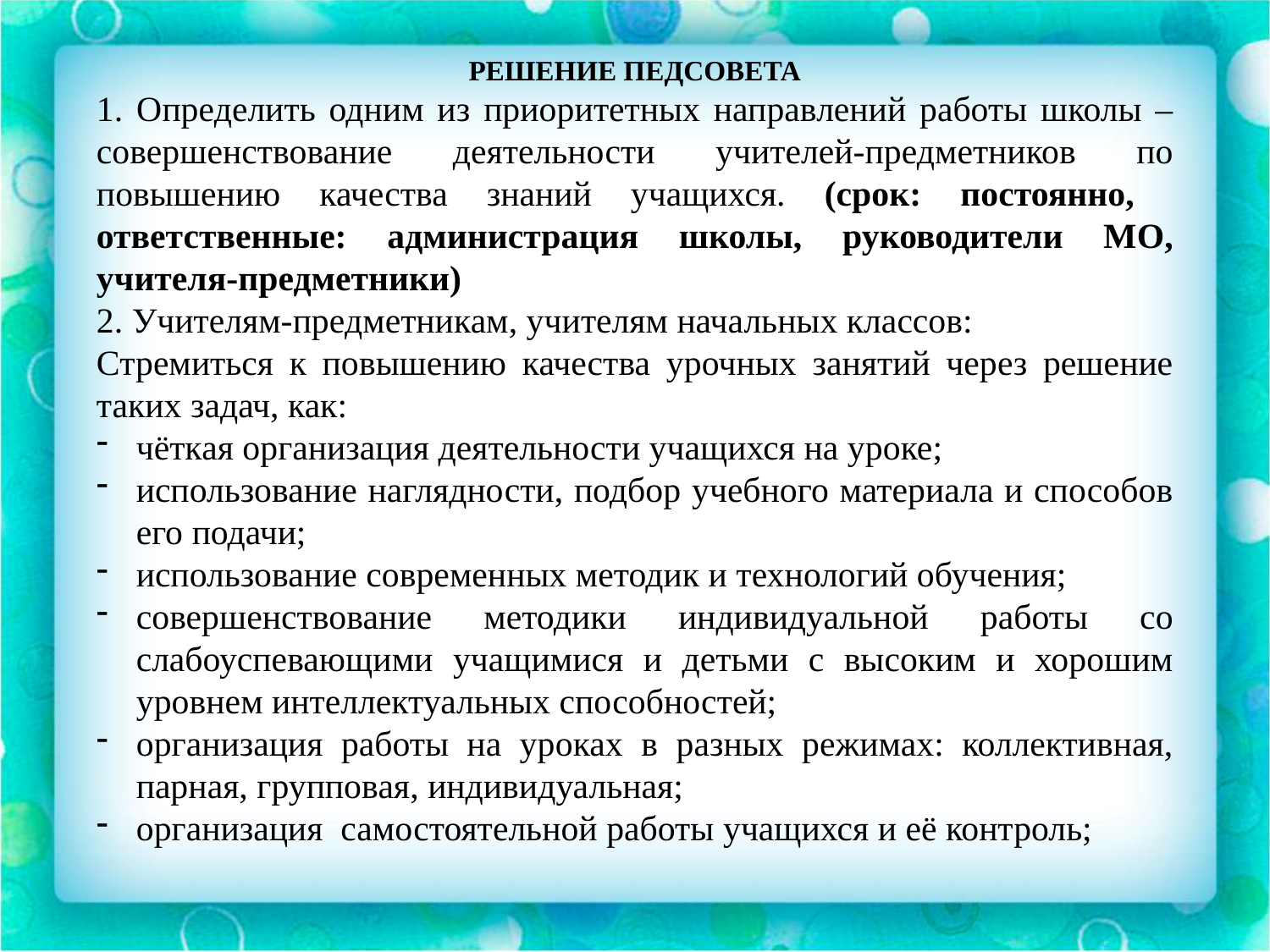

РЕШЕНИЕ ПЕДСОВЕТА
1. Определить одним из приоритетных направлений работы школы – совершенствование деятельности учителей-предметников по повышению качества знаний учащихся. (срок: постоянно,  ответственные: администрация школы, руководители МО, учителя-предметники)
2. Учителям-предметникам, учителям начальных классов:
Стремиться к повышению качества урочных занятий через решение таких задач, как:
чёткая организация деятельности учащихся на уроке;
использование наглядности, подбор учебного материала и способов его подачи;
использование современных методик и технологий обучения;
совершенствование методики индивидуальной работы со слабоуспевающими учащимися и детьми с высоким и хорошим уровнем интеллектуальных способностей;
организация работы на уроках в разных режимах: коллективная, парная, групповая, индивидуальная;
организация  самостоятельной работы учащихся и её контроль;

-
-